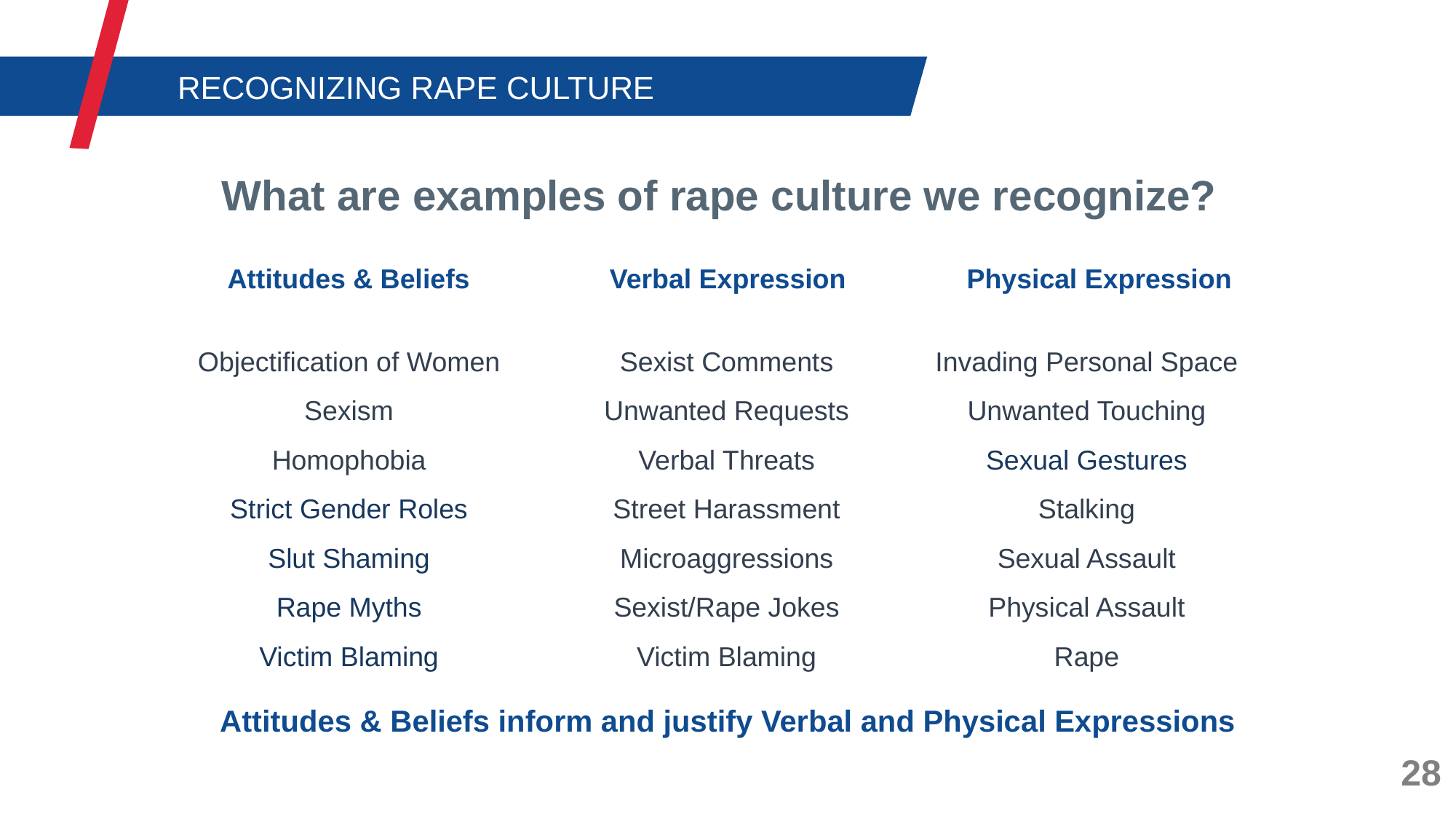

RECOGNIZING RAPE CULTURE
What are examples of rape culture we recognize?
Attitudes & Beliefs
Verbal Expression
Physical Expression
Sexist Comments
Unwanted Requests
Verbal Threats
Street Harassment
Microaggressions
Sexist/Rape Jokes
Victim Blaming
Invading Personal Space
Unwanted Touching
Sexual Gestures
Stalking
Sexual Assault
Physical Assault
Rape
Objectification of Women
Sexism
Homophobia
Strict Gender Roles
Slut Shaming
Rape Myths
Victim Blaming

Attitudes & Beliefs inform and justify Verbal and Physical Expressions
28